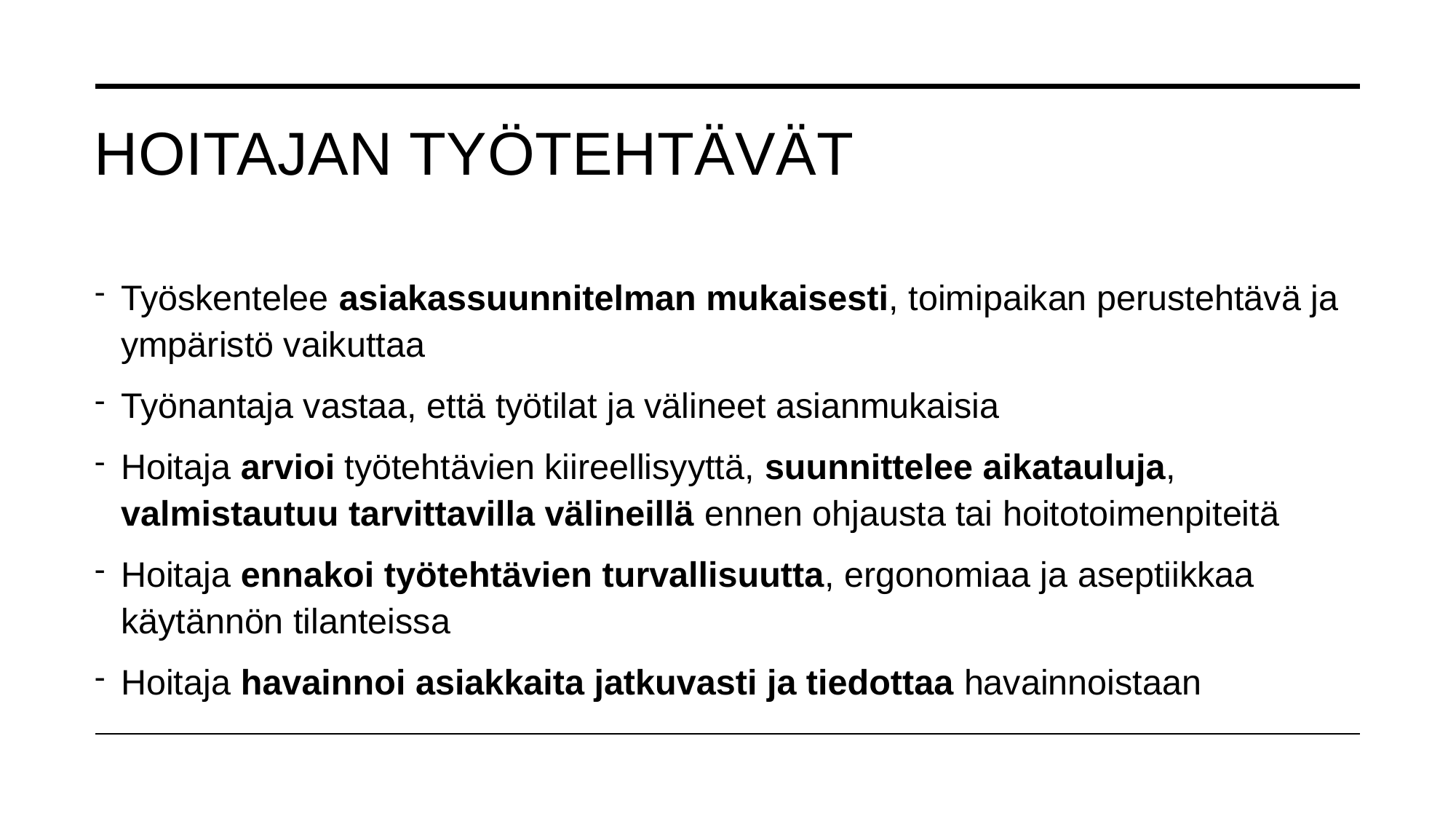

# Hoitajan työtehtävät
Työskentelee asiakassuunnitelman mukaisesti, toimipaikan perustehtävä ja ympäristö vaikuttaa
Työnantaja vastaa, että työtilat ja välineet asianmukaisia
Hoitaja arvioi työtehtävien kiireellisyyttä, suunnittelee aikatauluja, valmistautuu tarvittavilla välineillä ennen ohjausta tai hoitotoimenpiteitä
Hoitaja ennakoi työtehtävien turvallisuutta, ergonomiaa ja aseptiikkaa käytännön tilanteissa
Hoitaja havainnoi asiakkaita jatkuvasti ja tiedottaa havainnoistaan